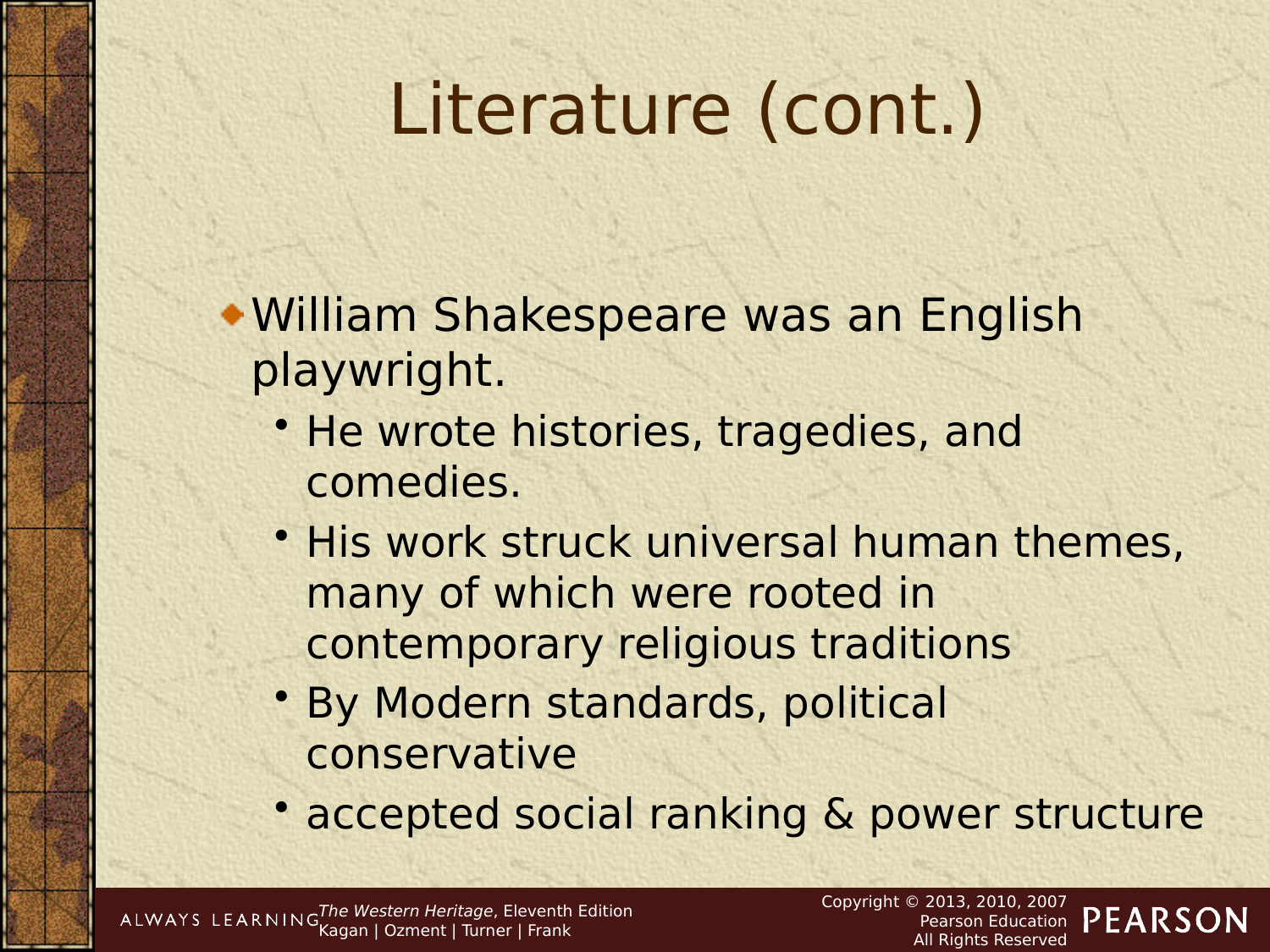

Literature (cont.)

William Shakespeare was an English playwright.
He wrote histories, tragedies, and comedies.
His work struck universal human themes, many of which were rooted in contemporary religious traditions
By Modern standards, political conservative
accepted social ranking & power structure